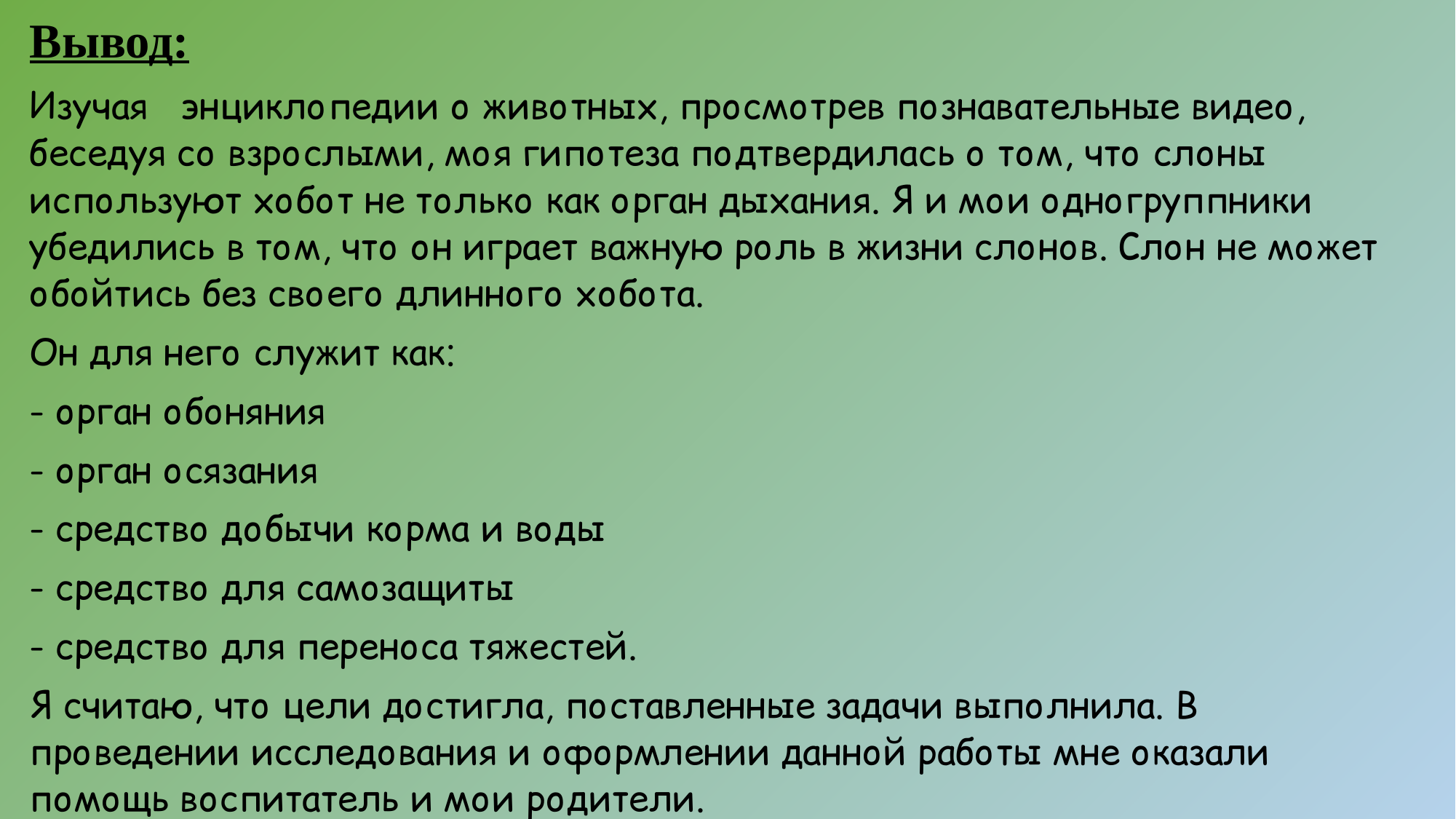

Вывод:
Изучая   энциклопедии о животных, просмотрев познавательные видео, беседуя со взрослыми, моя гипотеза подтвердилась о том, что слоны используют хобот не только как орган дыхания. Я и мои одногруппники убедились в том, что он играет важную роль в жизни слонов. Слон не может обойтись без своего длинного хобота.
Он для него служит как:
- орган обоняния
- орган осязания
- средство добычи корма и воды
- средство для самозащиты
- средство для переноса тяжестей.
Я считаю, что цели достигла, поставленные задачи выполнила. В проведении исследования и оформлении данной работы мне оказали помощь воспитатель и мои родители.